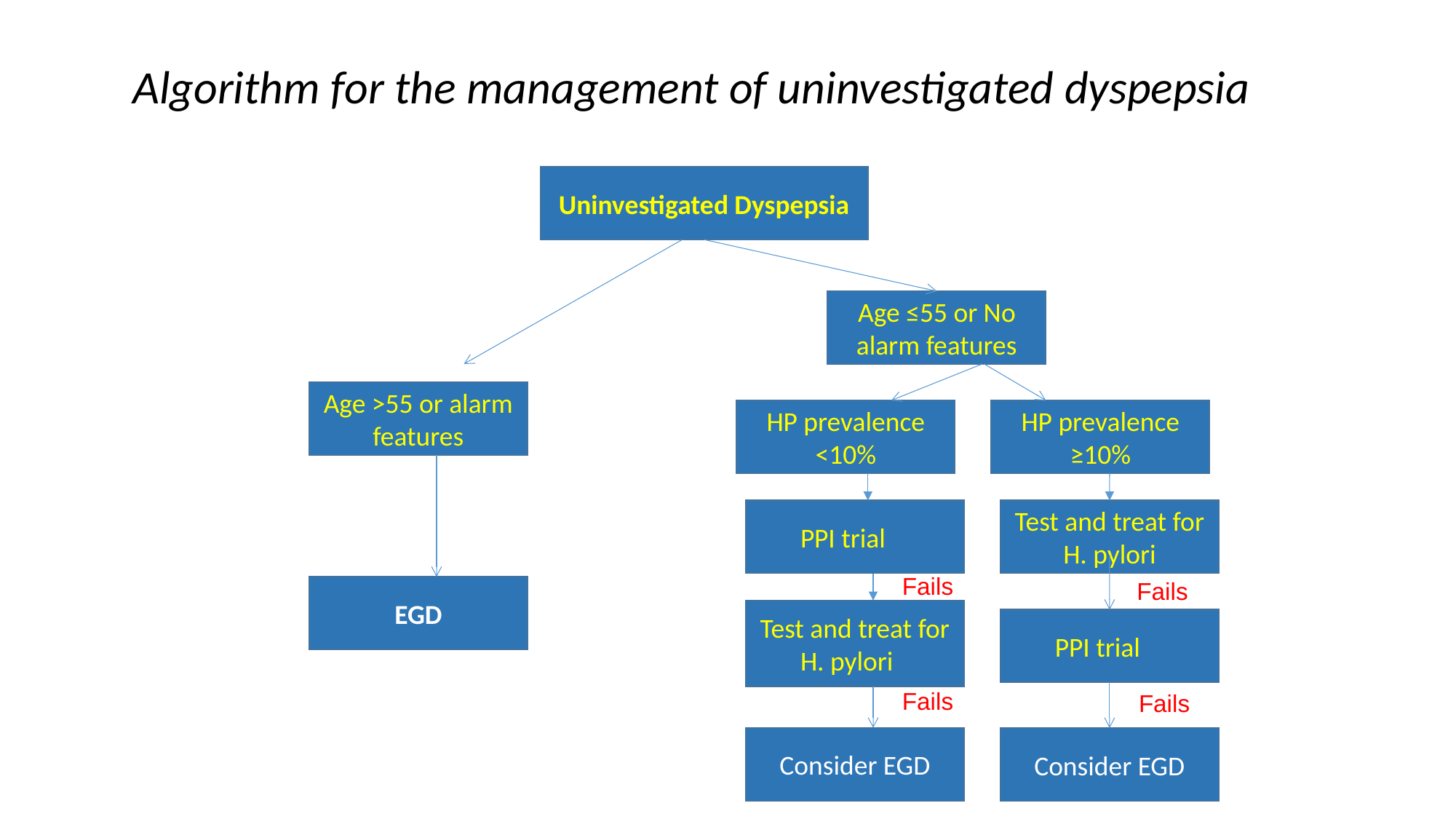

# Algorithm for the management of uninvestigated dyspepsia
Uninvestigated Dyspepsia

Age ≤55 or No alarm features
Age >55 or alarm features
HP prevalence
<10%
HP prevalence ≥10%
PPI trial
Test and treat for H. pylori
Fails
Fails
EGD
Test and treat for H. pylori
PPI trial
Fails
Fails

Consider EGD
Consider EGD